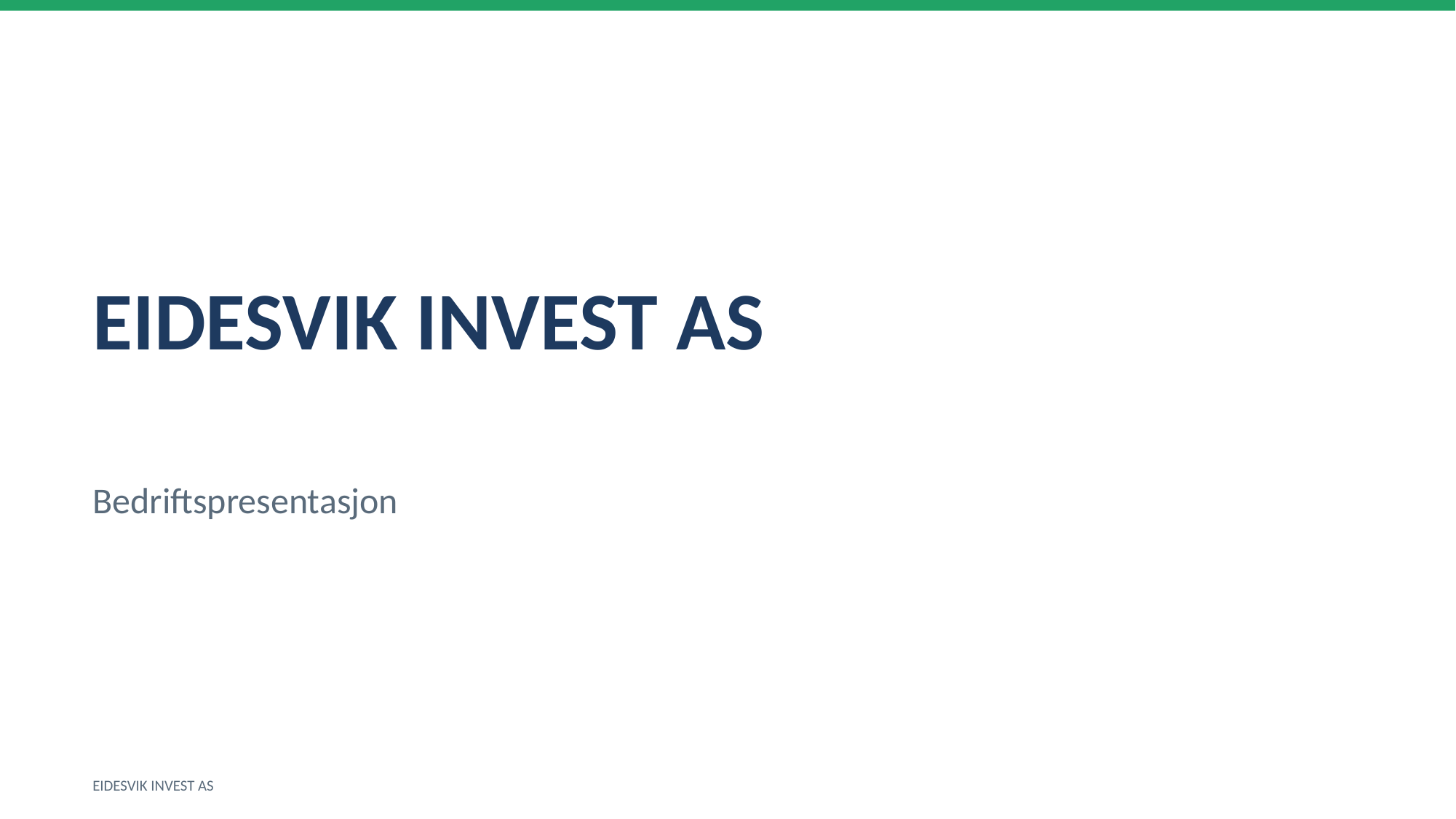

EIDESVIK INVEST AS
Bedriftspresentasjon
EIDESVIK INVEST AS